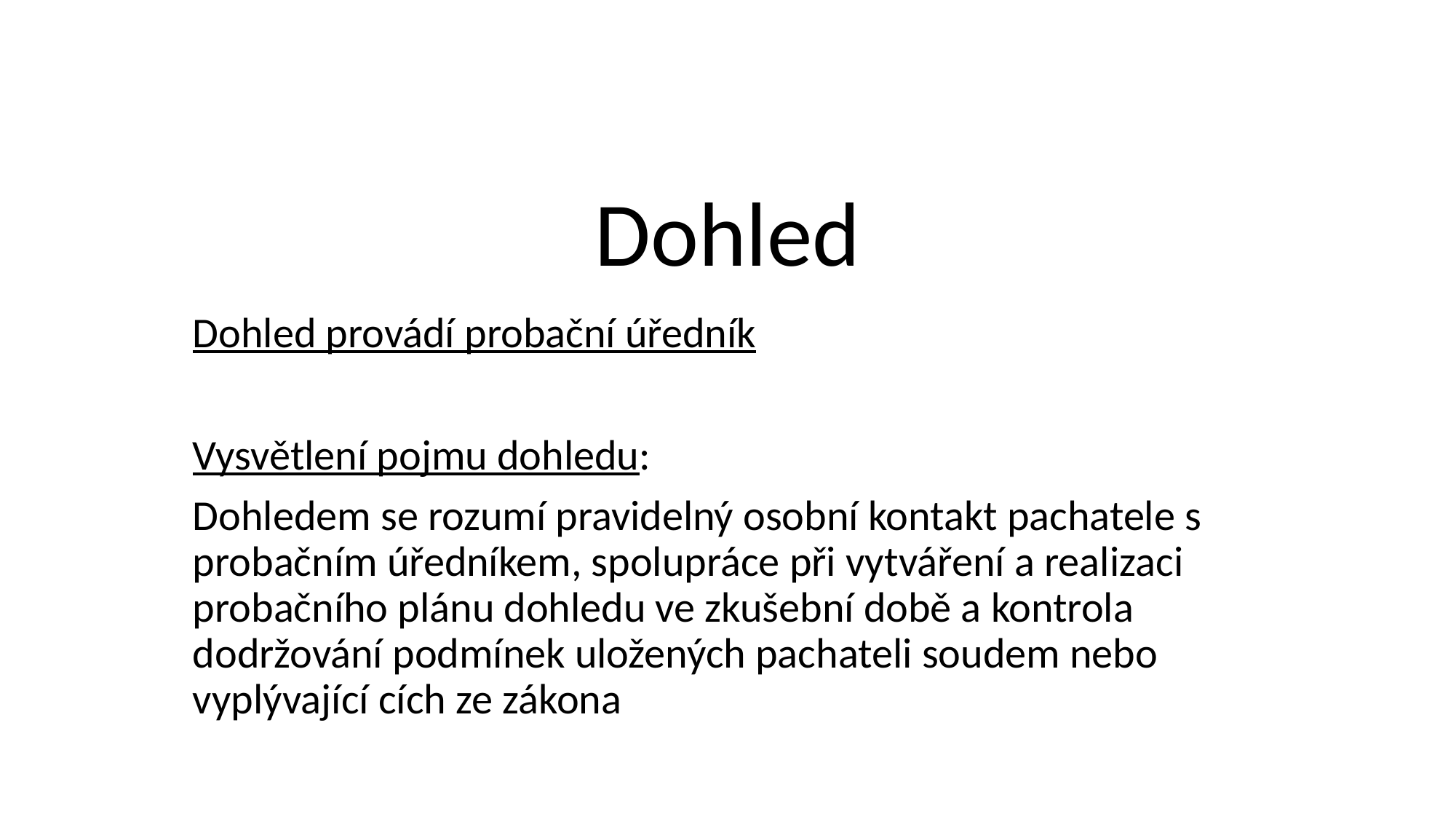

# Dohled
Dohled provádí probační úředník

Vysvětlení pojmu dohledu:
Dohledem se rozumí pravidelný osobní kontakt pachatele s  probačním úředníkem, spolupráce při vytváření a realizaci probačního plánu dohledu ve zkušební době a kontrola dodržování podmínek uložených pachateli soudem nebo vyplývající cích ze zákona